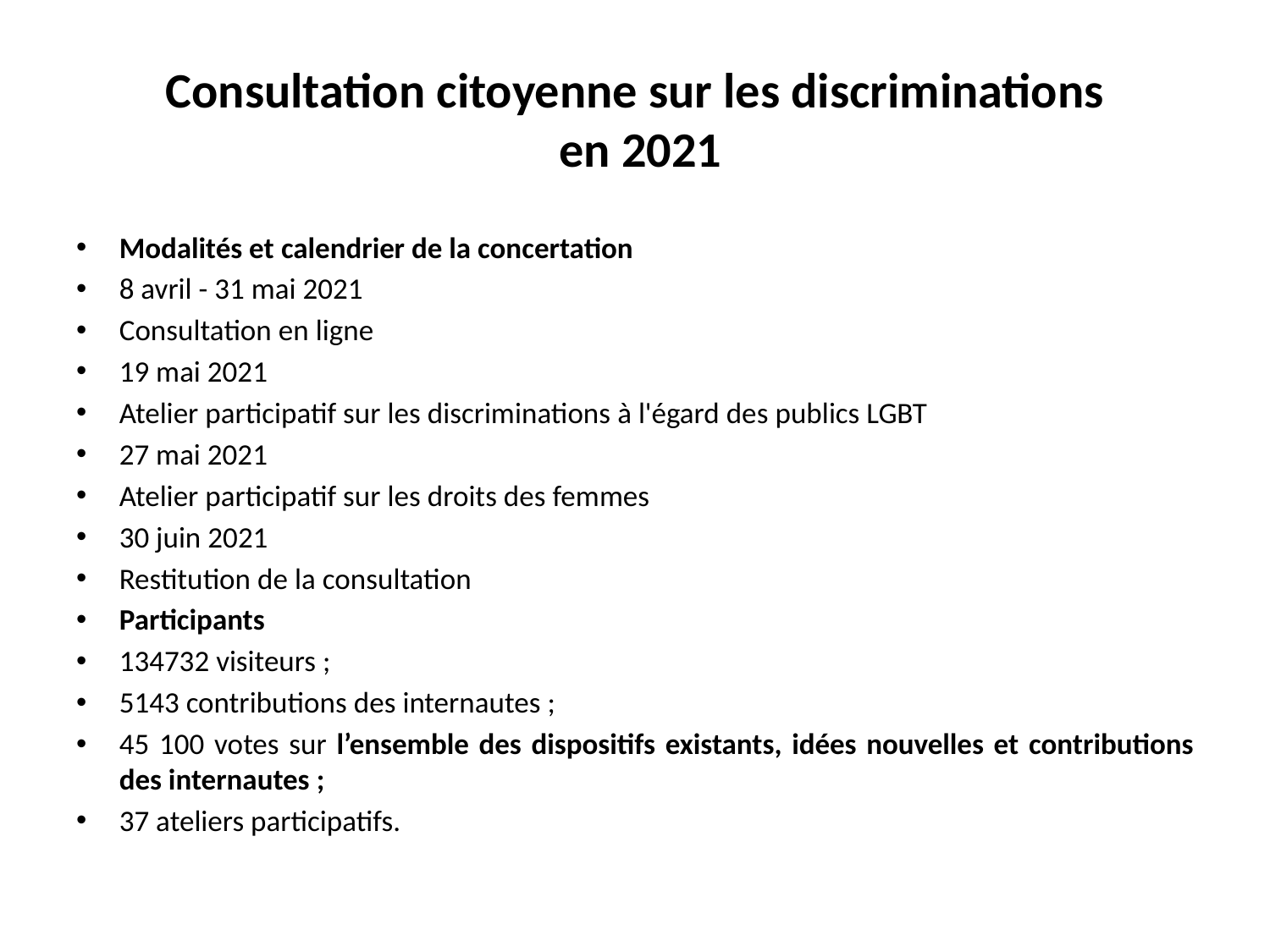

# Consultation citoyenne sur les discriminations en 2021
Modalités et calendrier de la concertation
8 avril - 31 mai 2021
Consultation en ligne
19 mai 2021
Atelier participatif sur les discriminations à l'égard des publics LGBT
27 mai 2021
Atelier participatif sur les droits des femmes
30 juin 2021
Restitution de la consultation
Participants
134732 visiteurs ;
5143 contributions des internautes ;
45 100 votes sur l’ensemble des dispositifs existants, idées nouvelles et contributions des internautes ;
37 ateliers participatifs.